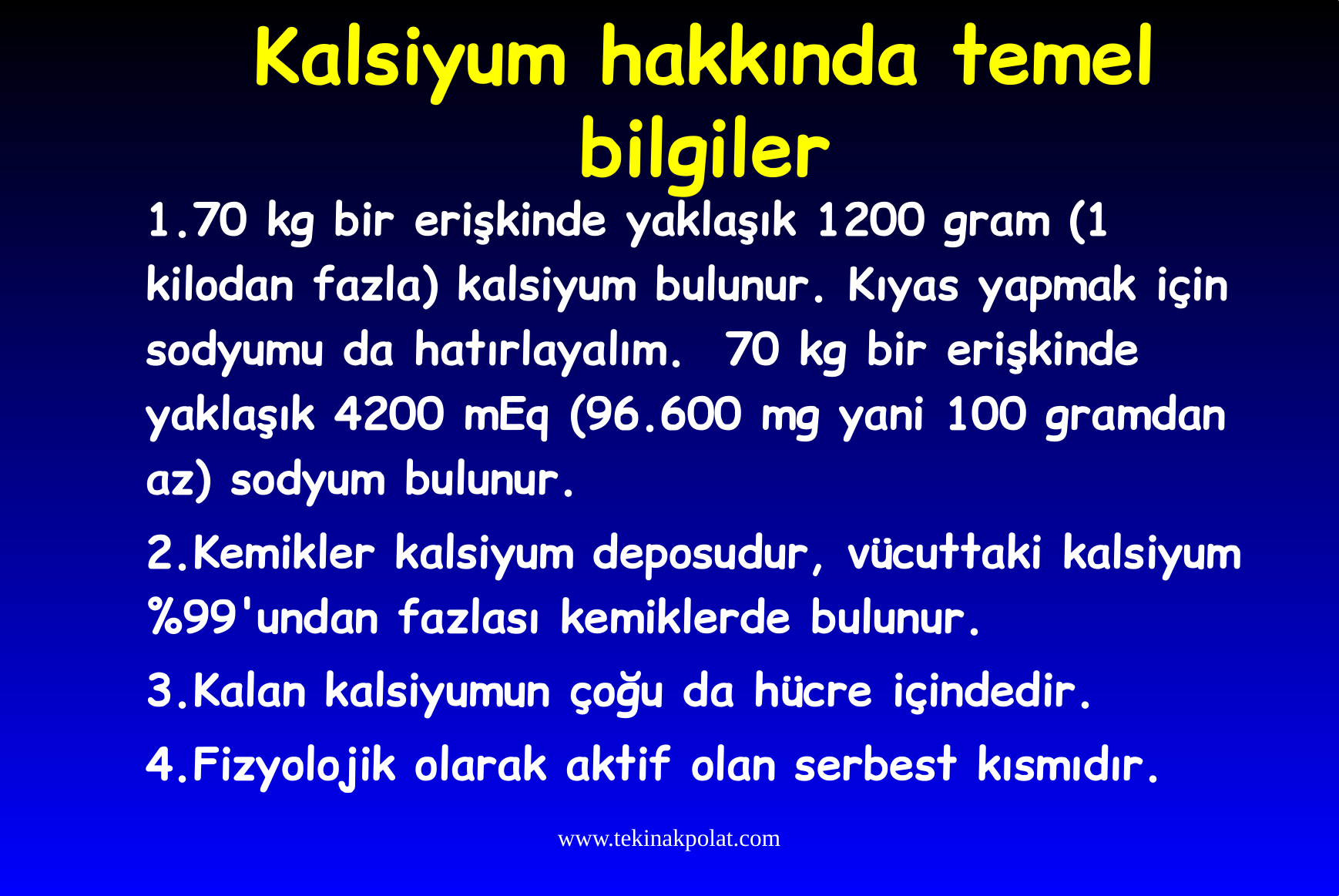

# Kalsiyum hakkında temel bilgiler
1.70 kg bir erişkinde yaklaşık 1200 gram (1 kilodan fazla) kalsiyum bulunur. Kıyas yapmak için sodyumu da hatırlayalım.  70 kg bir erişkinde yaklaşık 4200 mEq (96.600 mg yani 100 gramdan az) sodyum bulunur.
2.Kemikler kalsiyum deposudur, vücuttaki kalsiyum %99'undan fazlası kemiklerde bulunur.
3.Kalan kalsiyumun çoğu da hücre içindedir.
4.Fizyolojik olarak aktif olan serbest kısmıdır.

www.tekinakpolat.com